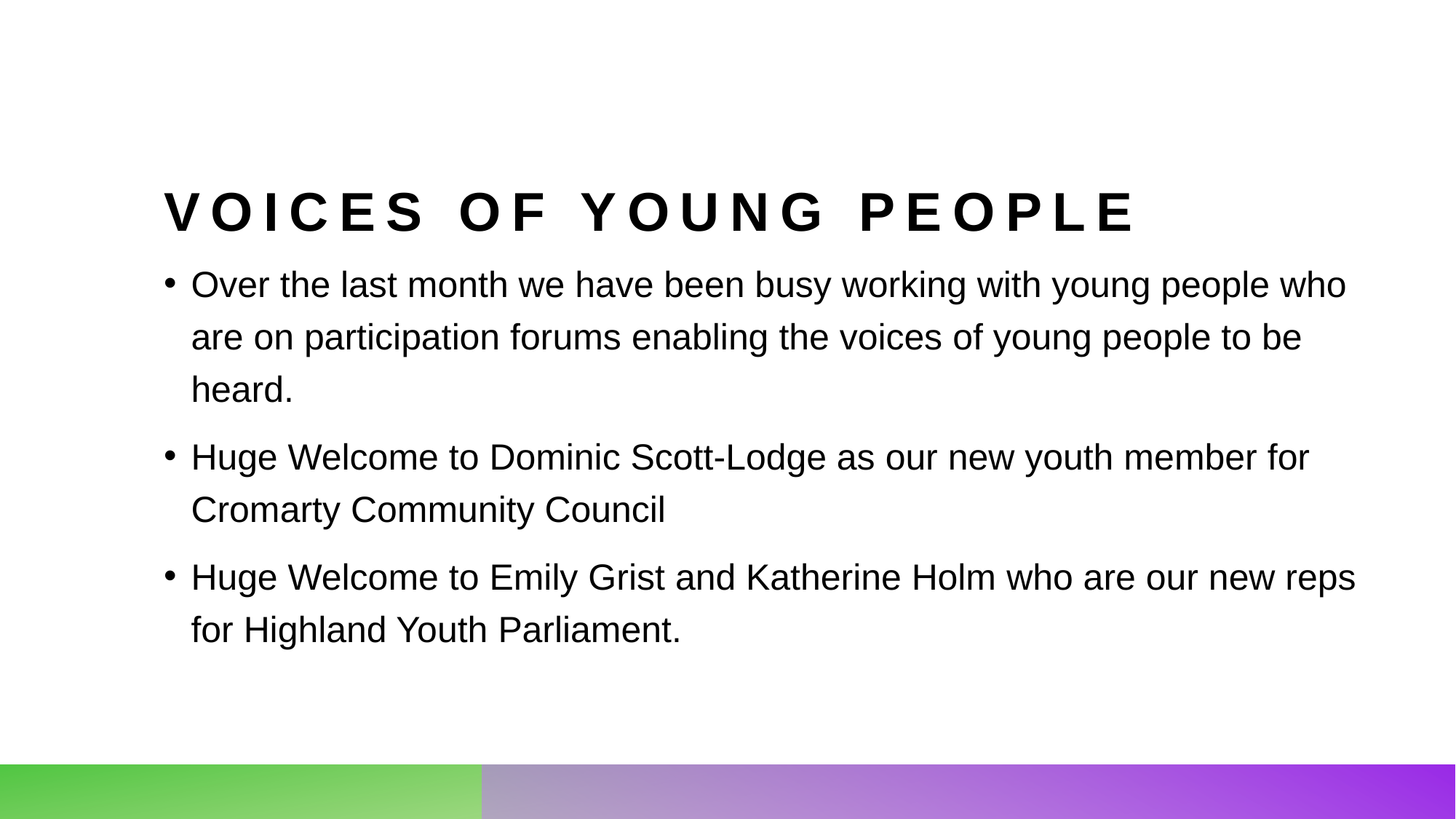

# Voices of young people
Over the last month we have been busy working with young people who are on participation forums enabling the voices of young people to be heard.
Huge Welcome to Dominic Scott-Lodge as our new youth member for Cromarty Community Council
Huge Welcome to Emily Grist and Katherine Holm who are our new reps for Highland Youth Parliament.